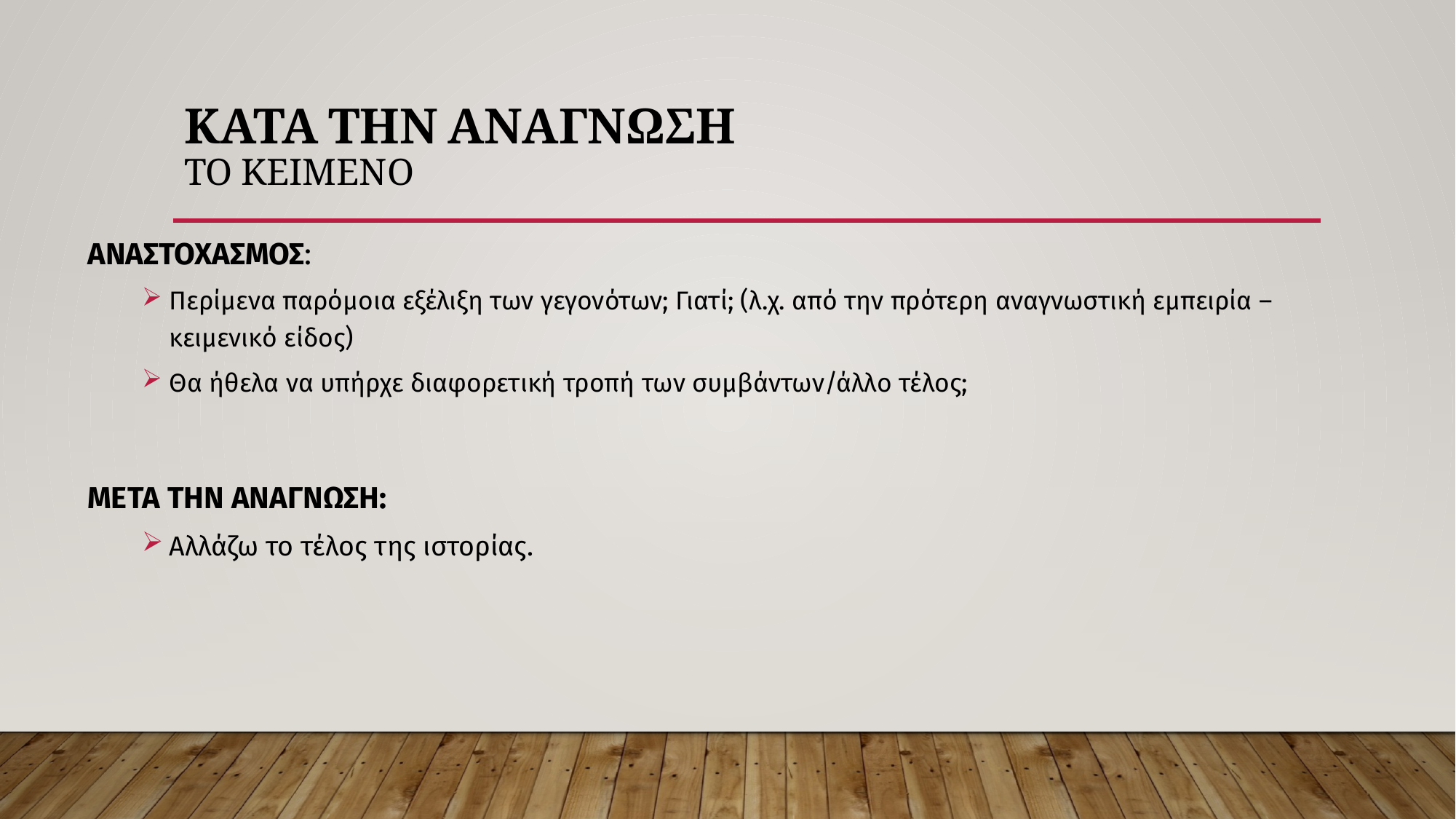

# Κατα την αναγνωση το κειμενο
ΑΝΑΣΤΟΧΑΣΜΟΣ:
Περίμενα παρόμοια εξέλιξη των γεγονότων; Γιατί; (λ.χ. από την πρότερη αναγνωστική εμπειρία – κειμενικό είδος)
Θα ήθελα να υπήρχε διαφορετική τροπή των συμβάντων/άλλο τέλος;

ΜΕΤΑ ΤΗΝ ΑΝΑΓΝΩΣΗ:
Αλλάζω το τέλος της ιστορίας.